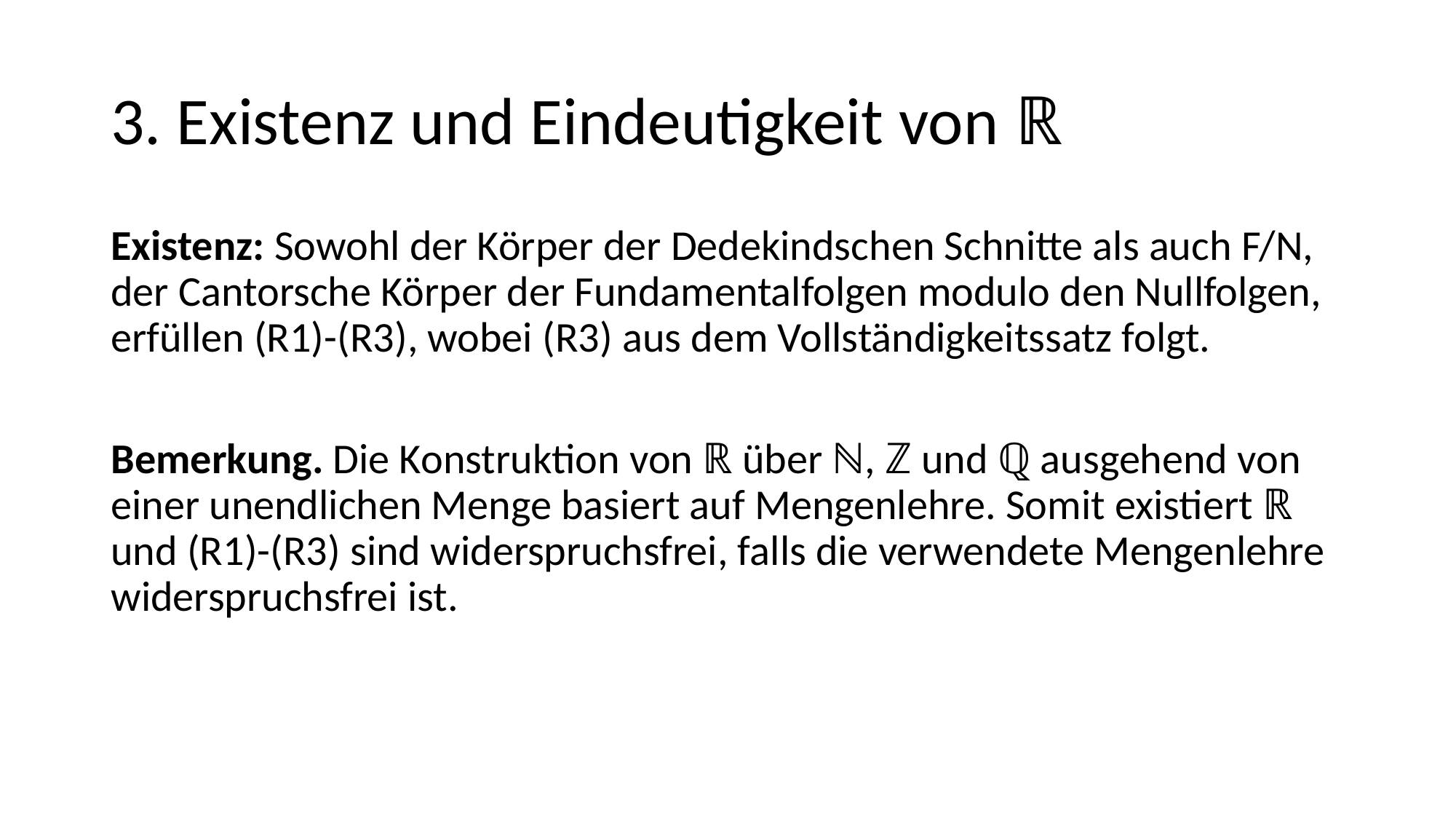

# 3. Existenz und Eindeutigkeit von ℝ
Existenz: Sowohl der Körper der Dedekindschen Schnitte als auch F/N, der Cantorsche Körper der Fundamentalfolgen modulo den Nullfolgen, erfüllen (R1)-(R3), wobei (R3) aus dem Vollständigkeitssatz folgt.

Bemerkung. Die Konstruktion von ℝ über ℕ, ℤ und ℚ ausgehend von einer unendlichen Menge basiert auf Mengenlehre. Somit existiert ℝ und (R1)-(R3) sind widerspruchsfrei, falls die verwendete Mengenlehre widerspruchsfrei ist.